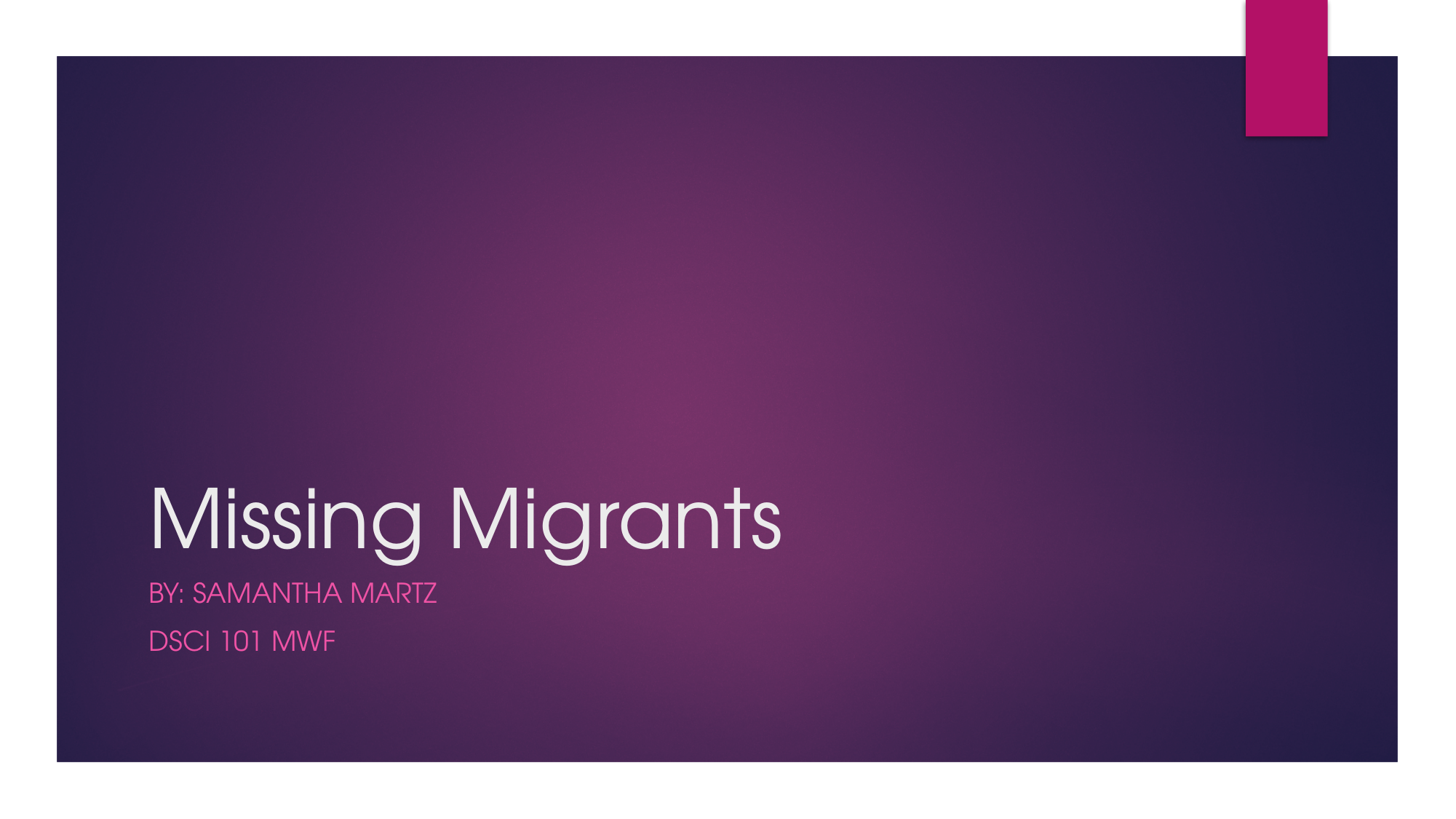

# Missing Migrants
By: Samantha Martz
DSCI 101 MWF